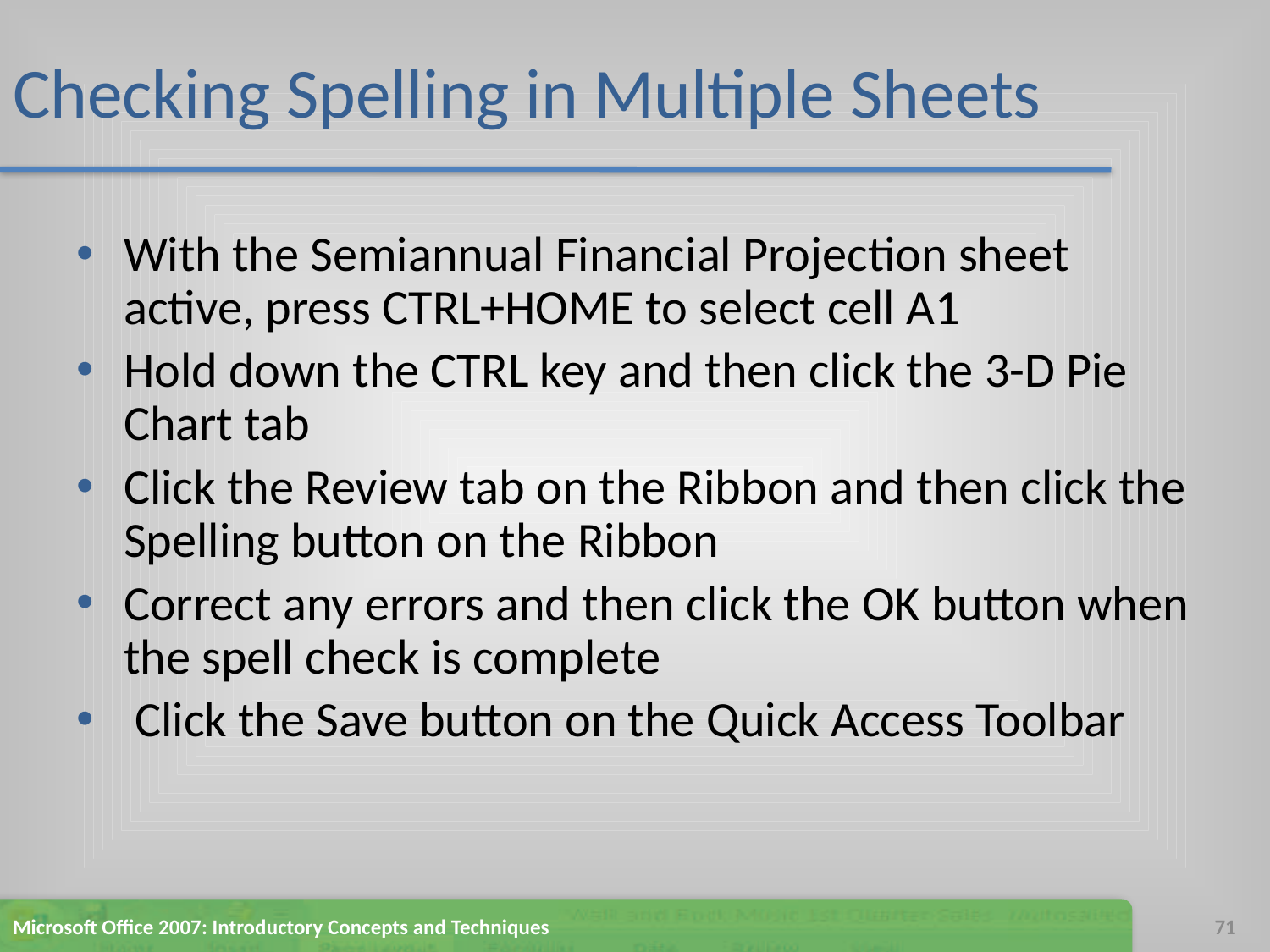

# Checking Spelling in Multiple Sheets
With the Semiannual Financial Projection sheet active, press CTRL+HOME to select cell A1
Hold down the CTRL key and then click the 3-D Pie Chart tab
Click the Review tab on the Ribbon and then click the Spelling button on the Ribbon
Correct any errors and then click the OK button when the spell check is complete
 Click the Save button on the Quick Access Toolbar

Microsoft Office 2007: Introductory Concepts and Techniques
71